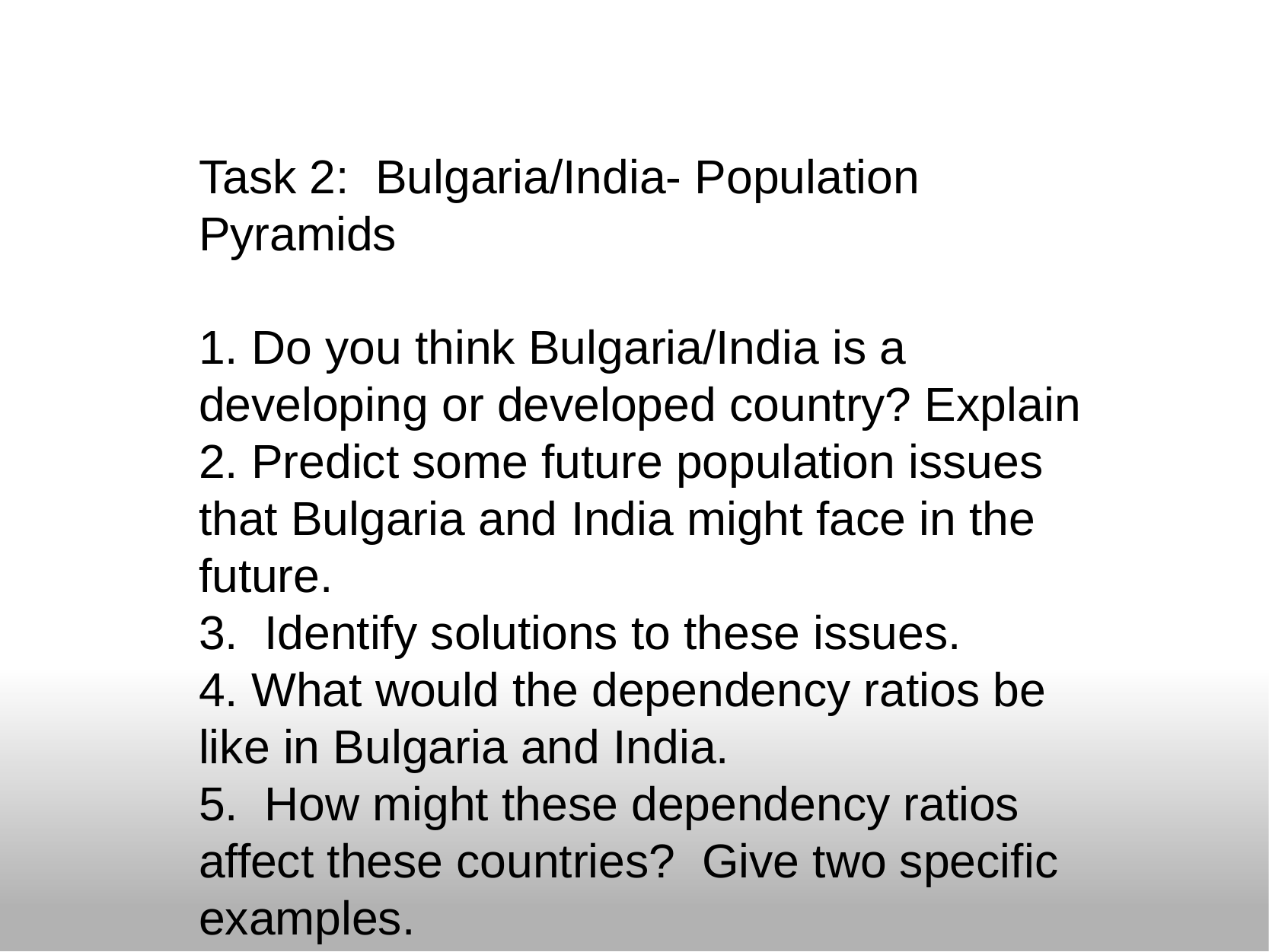

Task 2:  Bulgaria/India- Population Pyramids

1. Do you think Bulgaria/India is a developing or developed country? Explain
2. Predict some future population issues that Bulgaria and India might face in the future.
3.  Identify solutions to these issues.
4. What would the dependency ratios be like in Bulgaria and India.
5.  How might these dependency ratios affect these countries?  Give two specific examples.